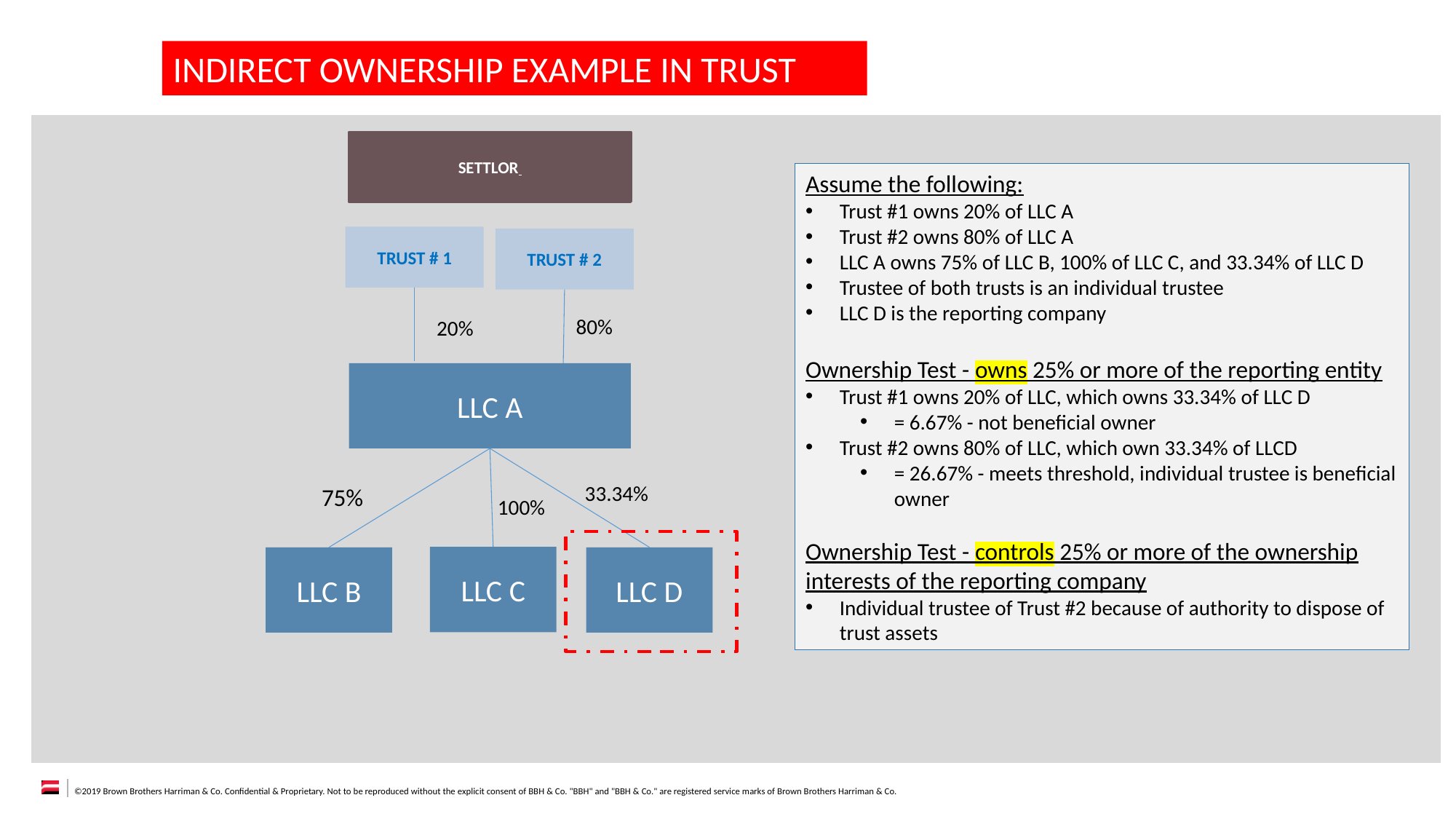

INDIRECT OWNERSHIP EXAMPLE IN TRUST

SETTLOR
Assume the following:
Trust #1 owns 20% of LLC A
Trust #2 owns 80% of LLC A
LLC A owns 75% of LLC B, 100% of LLC C, and 33.34% of LLC D
Trustee of both trusts is an individual trustee
LLC D is the reporting company

Ownership Test - owns 25% or more of the reporting entity
Trust #1 owns 20% of LLC, which owns 33.34% of LLC D
= 6.67% - not beneficial owner
Trust #2 owns 80% of LLC, which own 33.34% of LLCD
= 26.67% - meets threshold, individual trustee is beneficial owner

Ownership Test - controls 25% or more of the ownership interests of the reporting company
Individual trustee of Trust #2 because of authority to dispose of trust assets
TRUST # 1
TRUST # 2
80%
20%
LLC A

33.34%
75%
100%

LLC C
LLC B
LLC D